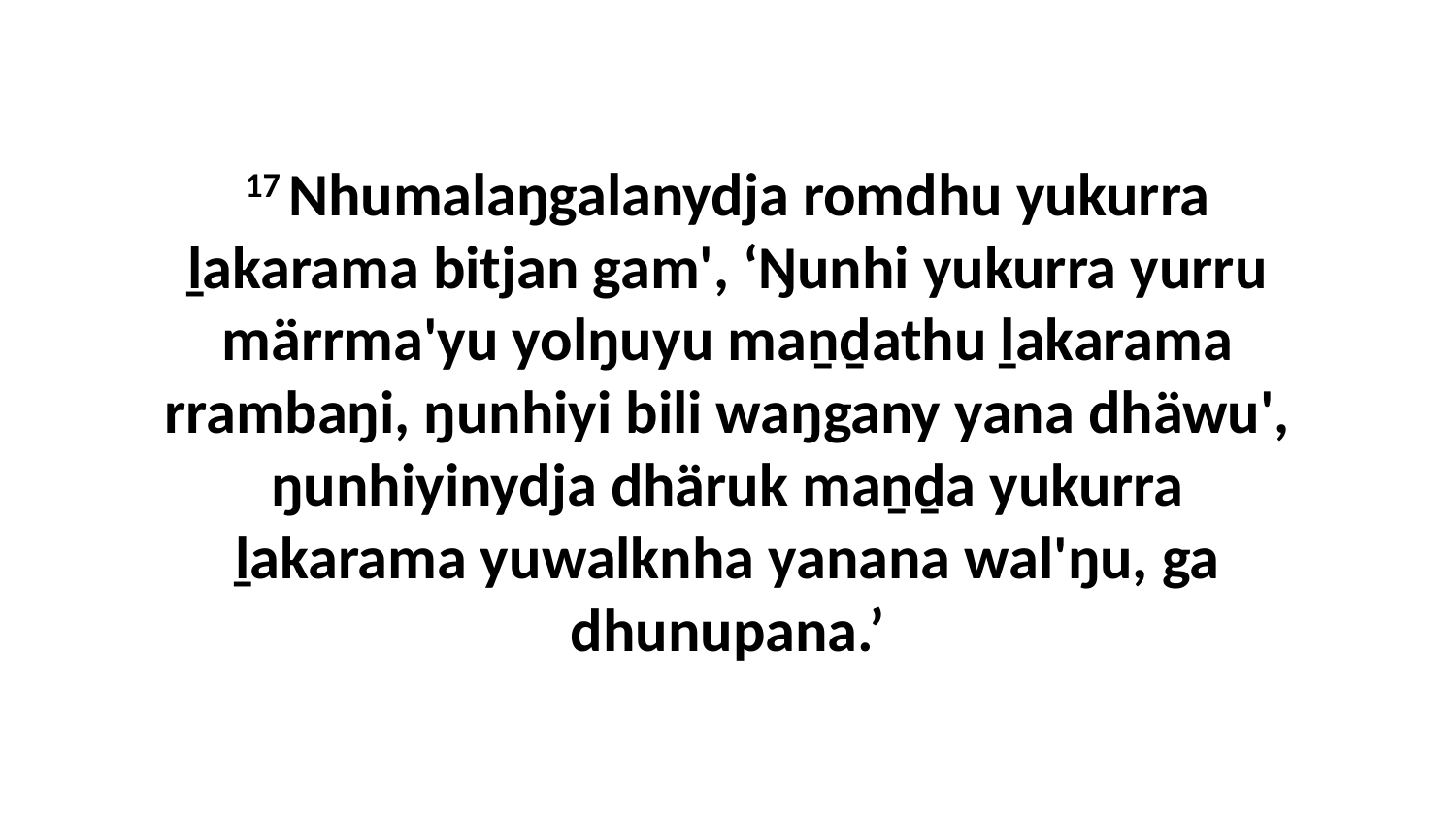

17 Nhumalaŋgalanydja romdhu yukurra ḻakarama bitjan gam', ‘Ŋunhi yukurra yurru märrma'yu yolŋuyu maṉḏathu ḻakarama rrambaŋi, ŋunhiyi bili waŋgany yana dhäwu', ŋunhiyinydja dhäruk maṉḏa yukurra ḻakarama yuwalknha yanana wal'ŋu, ga dhunupana.’